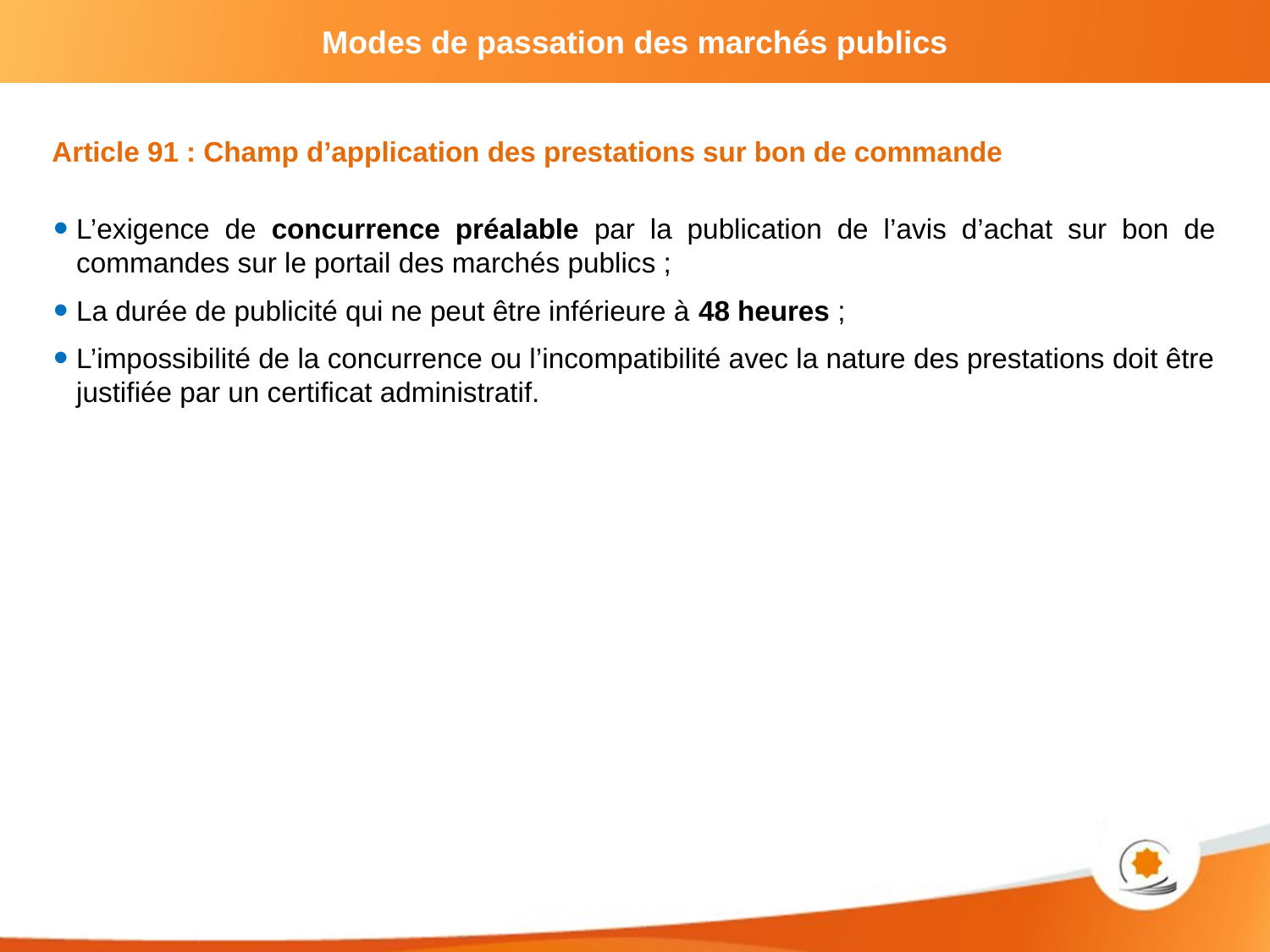

Article 91 : Champ d’application des prestations sur bon de commande
L’exigence de concurrence préalable par la publication de l’avis d’achat sur bon de commandes sur le portail des marchés publics ;
La durée de publicité qui ne peut être inférieure à 48 heures ;
L’impossibilité de la concurrence ou l’incompatibilité avec la nature des prestations doit être justifiée par un certificat administratif.